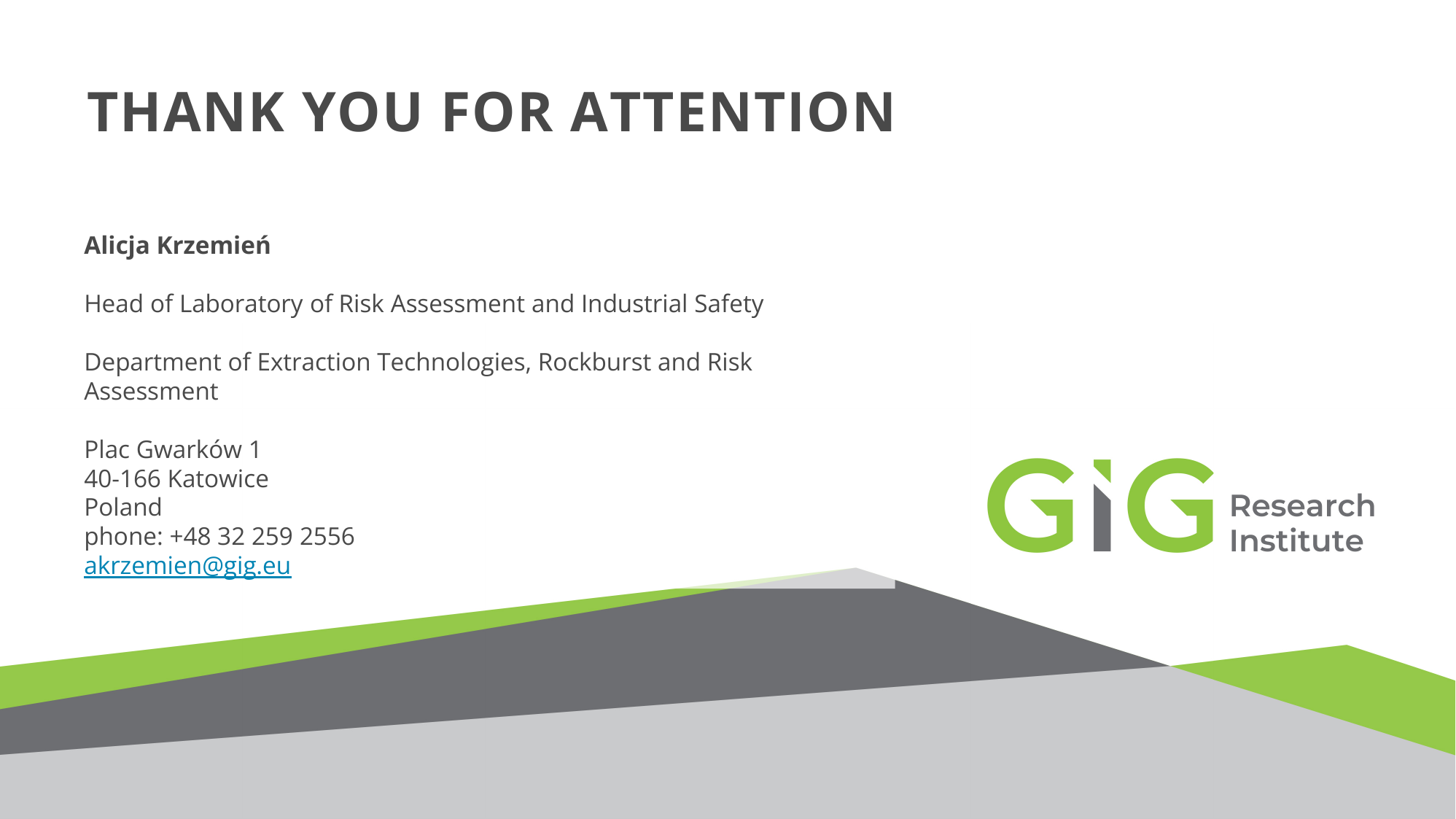

THANK YOU FOR ATTENTION
Alicja Krzemień

Head of Laboratory of Risk Assessment and Industrial Safety

Department of Extraction Technologies, Rockburst and Risk Assessment
Plac Gwarków 1
40-166 Katowice
Poland
phone: +48 32 259 2556
akrzemien@gig.eu